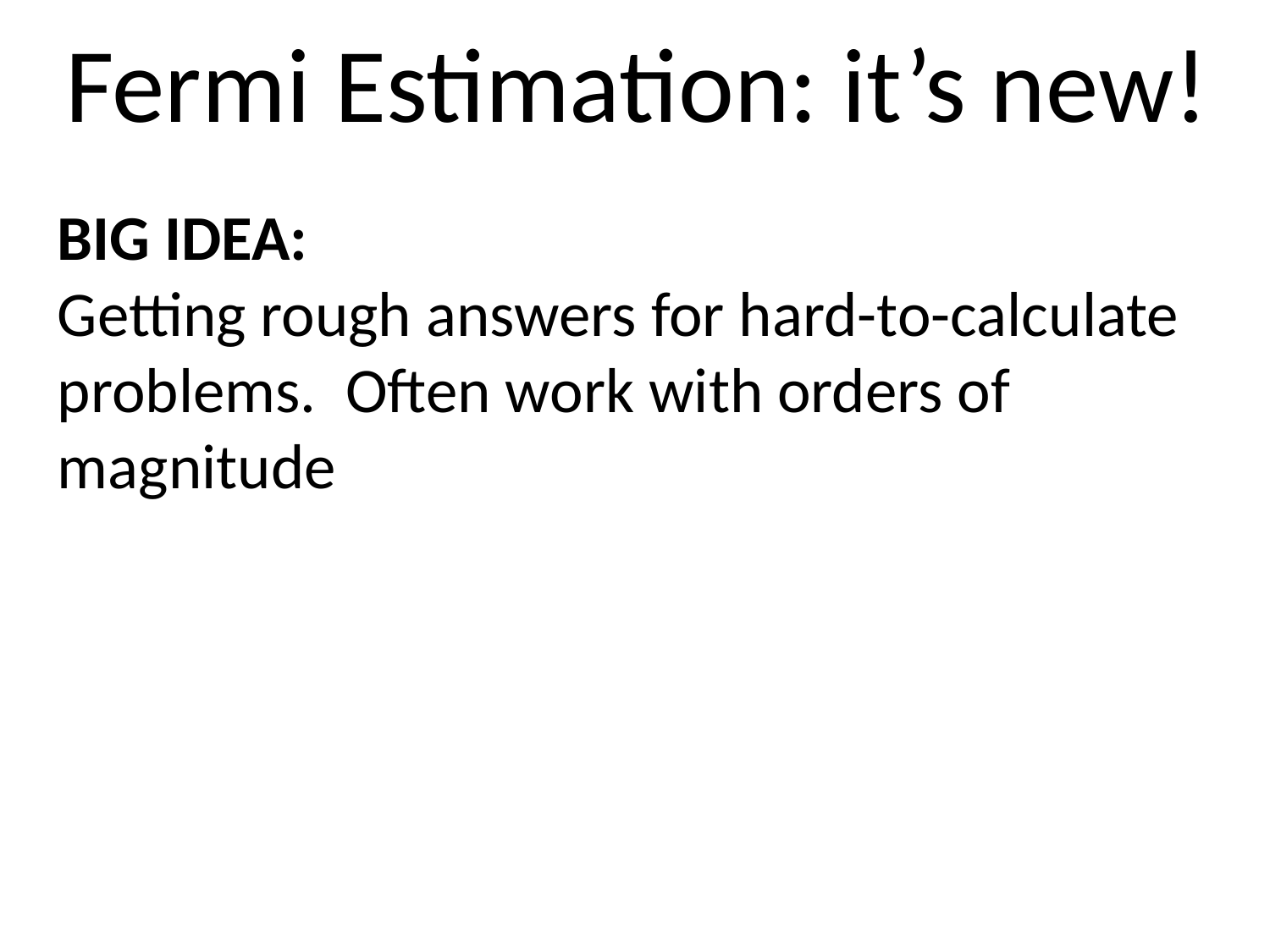

Fermi Estimation: it’s new!
BIG IDEA:
Getting rough answers for hard-to-calculate problems.  Often work with orders of magnitude